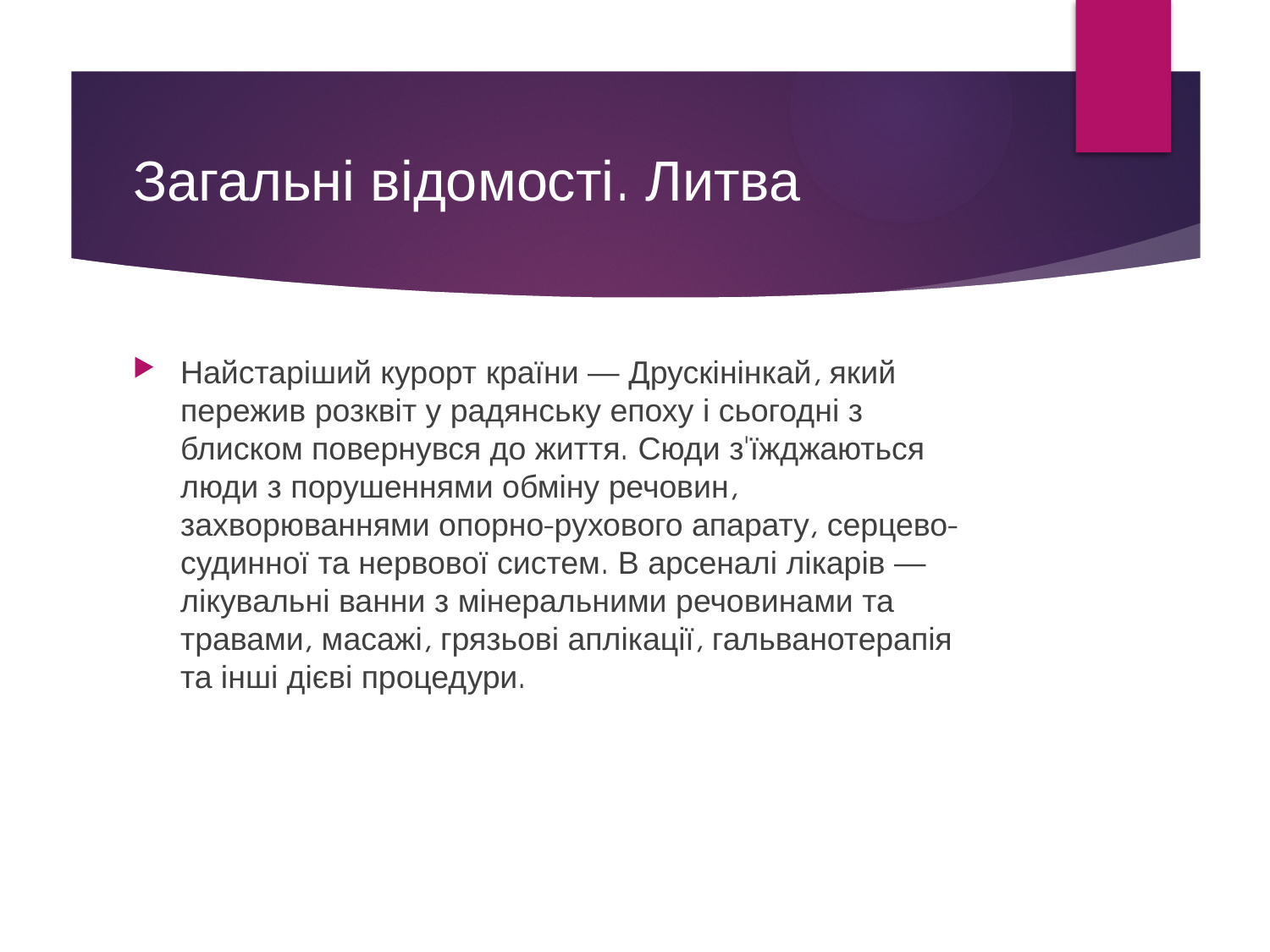

# Загальні відомості. Литва
Найстаріший курорт країни — Друскінінкай, який пережив розквіт у радянську епоху і сьогодні з блиском повернувся до життя. Сюди з'їжджаються люди з порушеннями обміну речовин, захворюваннями опорно-рухового апарату, серцево-судинної та нервової систем. В арсеналі лікарів — лікувальні ванни з мінеральними речовинами та травами, масажі, грязьові аплікації, гальванотерапія та інші дієві процедури.